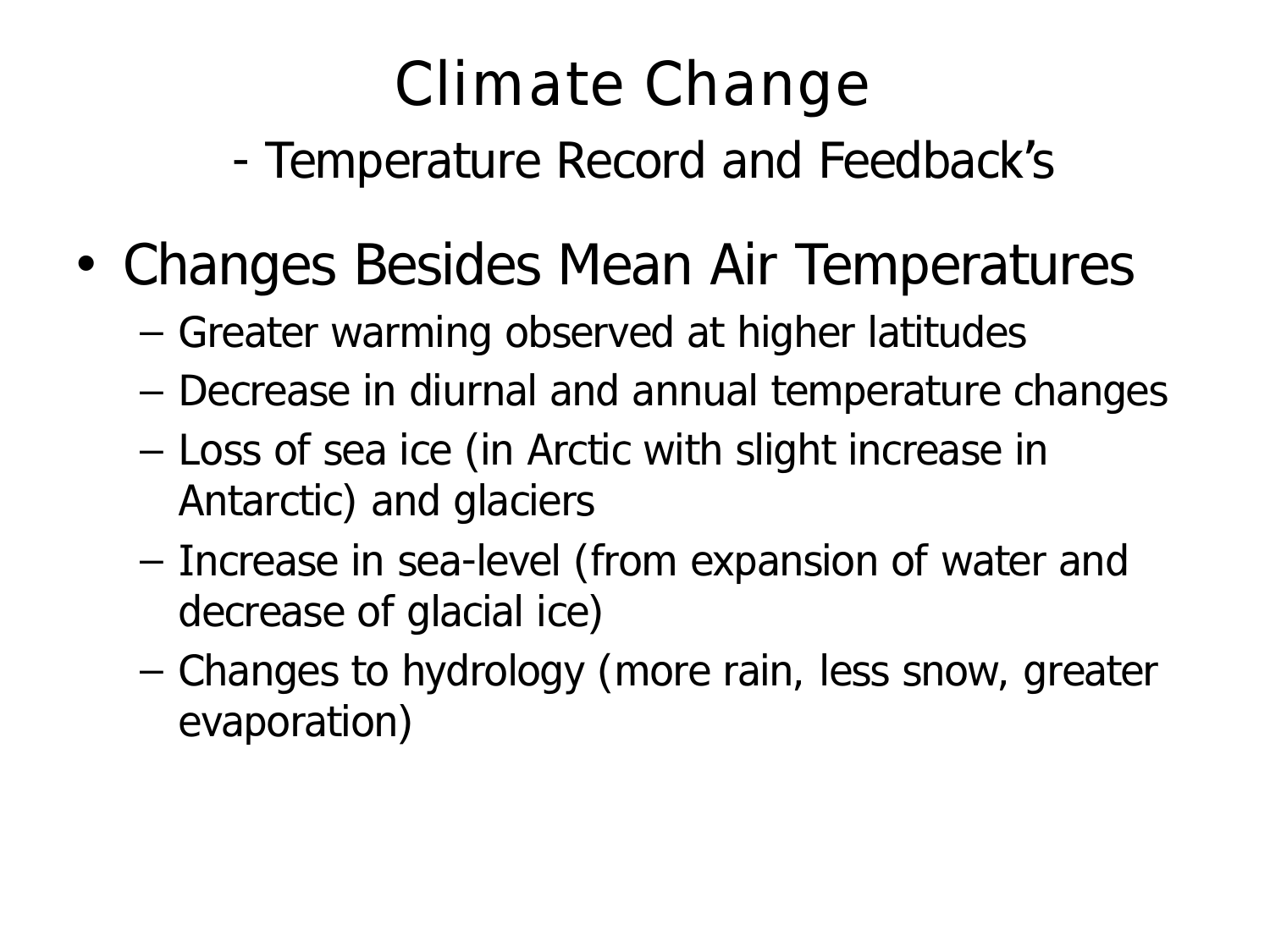

# Climate Change - Temperature Record and Feedback’s
Changes Besides Mean Air Temperatures
Greater warming observed at higher latitudes
Decrease in diurnal and annual temperature changes
Loss of sea ice (in Arctic with slight increase in Antarctic) and glaciers
Increase in sea-level (from expansion of water and decrease of glacial ice)
Changes to hydrology (more rain, less snow, greater evaporation)